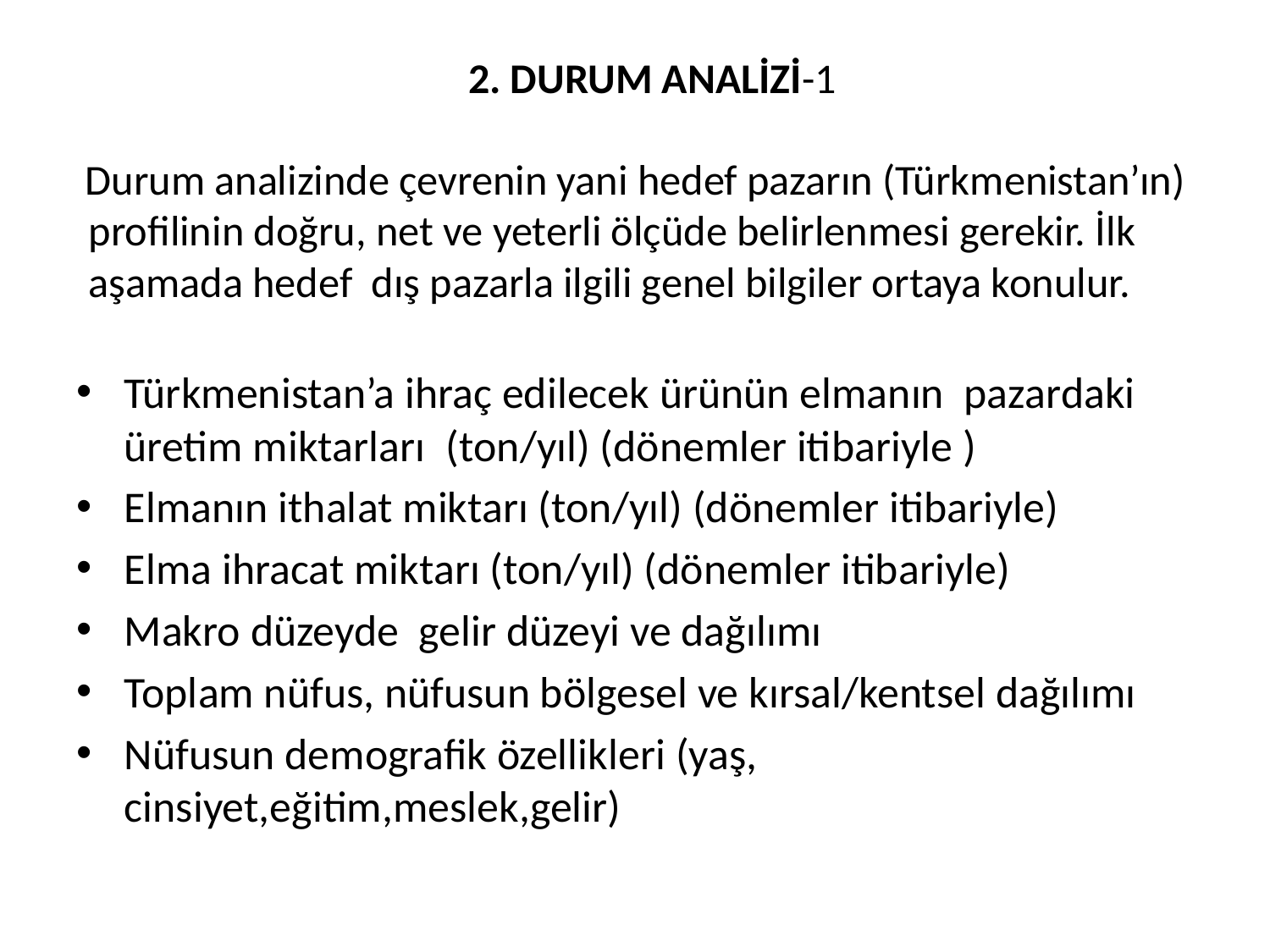

# 2. DURUM ANALİZİ-1
Durum analizinde çevrenin yani hedef pazarın (Türkmenistan’ın) profilinin doğru, net ve yeterli ölçüde belirlenmesi gerekir. İlk aşamada hedef  dış pazarla ilgili genel bilgiler ortaya konulur.

Türkmenistan’a ihraç edilecek ürünün elmanın  pazardaki üretim miktarları  (ton/yıl) (dönemler itibariyle )
Elmanın ithalat miktarı (ton/yıl) (dönemler itibariyle)
Elma ihracat miktarı (ton/yıl) (dönemler itibariyle)
Makro düzeyde  gelir düzeyi ve dağılımı
Toplam nüfus, nüfusun bölgesel ve kırsal/kentsel dağılımı
Nüfusun demografik özellikleri (yaş, cinsiyet,eğitim,meslek,gelir)